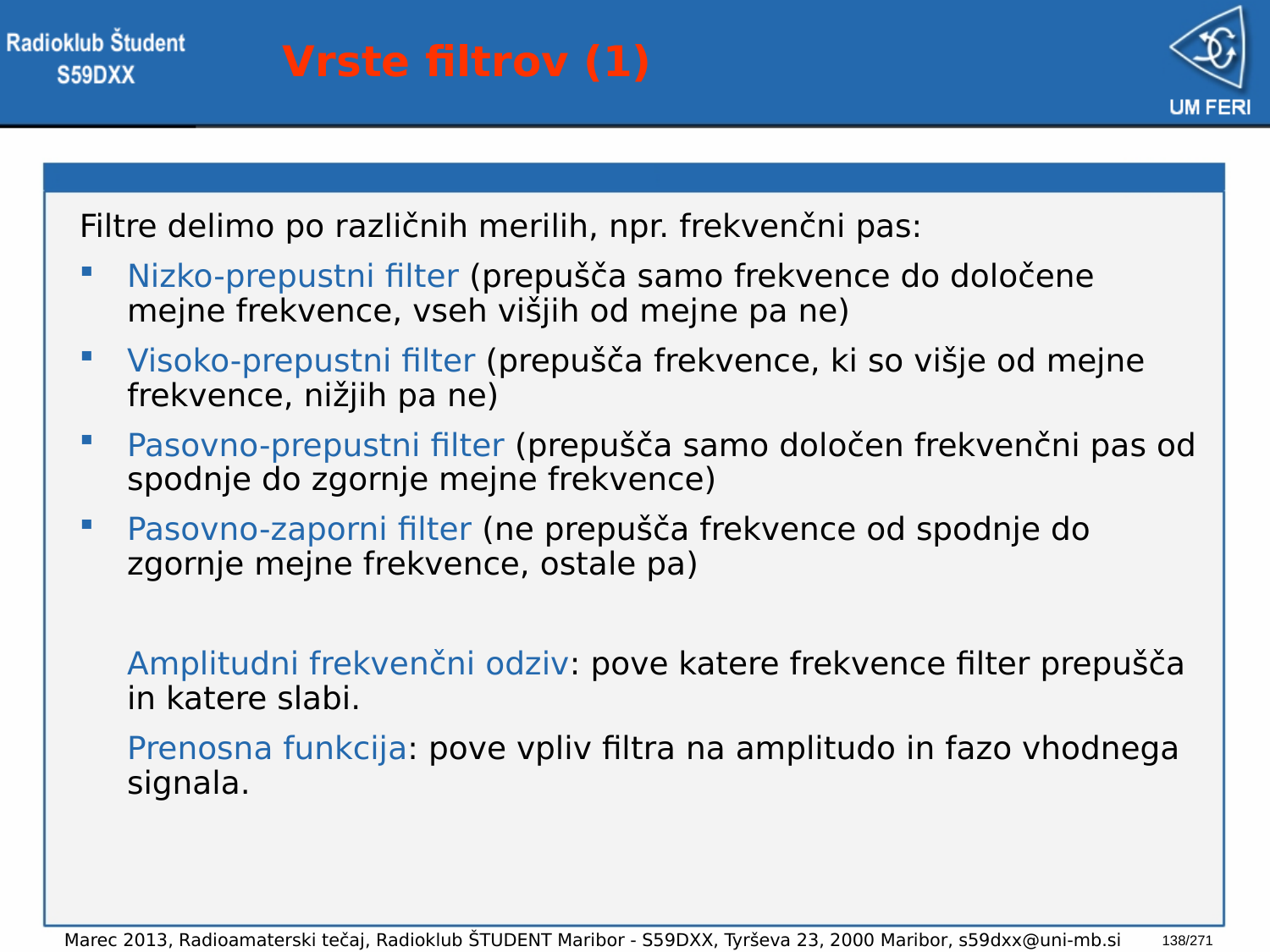

# Vrste filtrov (1)
Filtre delimo po različnih merilih, npr. frekvenčni pas:
Nizko-prepustni filter (prepušča samo frekvence do določene mejne frekvence, vseh višjih od mejne pa ne)
Visoko-prepustni filter (prepušča frekvence, ki so višje od mejne frekvence, nižjih pa ne)
Pasovno-prepustni filter (prepušča samo določen frekvenčni pas od spodnje do zgornje mejne frekvence)
Pasovno-zaporni filter (ne prepušča frekvence od spodnje do zgornje mejne frekvence, ostale pa)

	Amplitudni frekvenčni odziv: pove katere frekvence filter prepušča in katere slabi.
	Prenosna funkcija: pove vpliv filtra na amplitudo in fazo vhodnega signala.